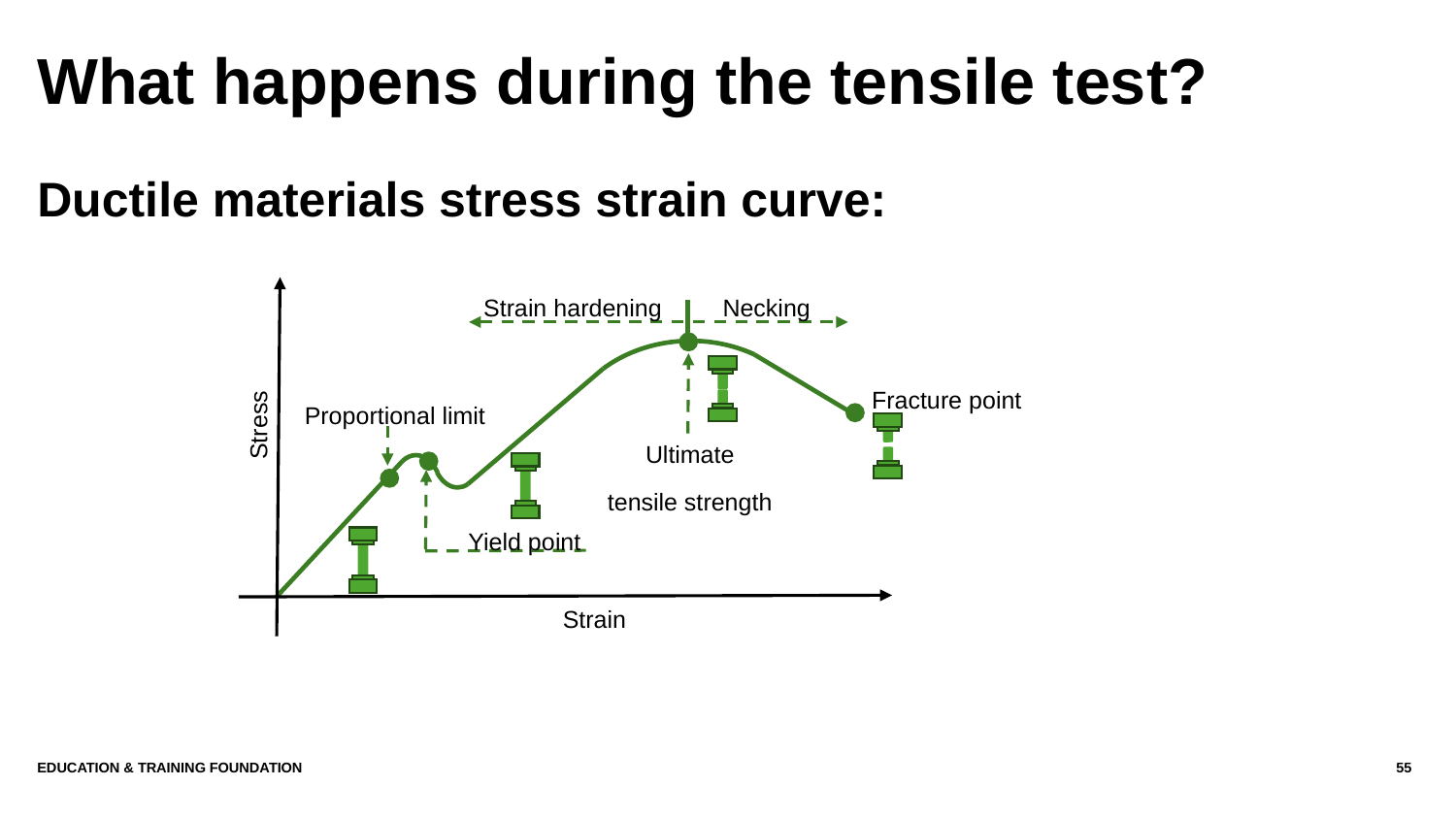

# What happens during the tensile test?
Ductile materials stress strain curve:

Stress
Strain
Strain hardening         Necking

Fracture point
Proportional limit

Ultimate
tensile strength

Yield point

Education & Training Foundation
55